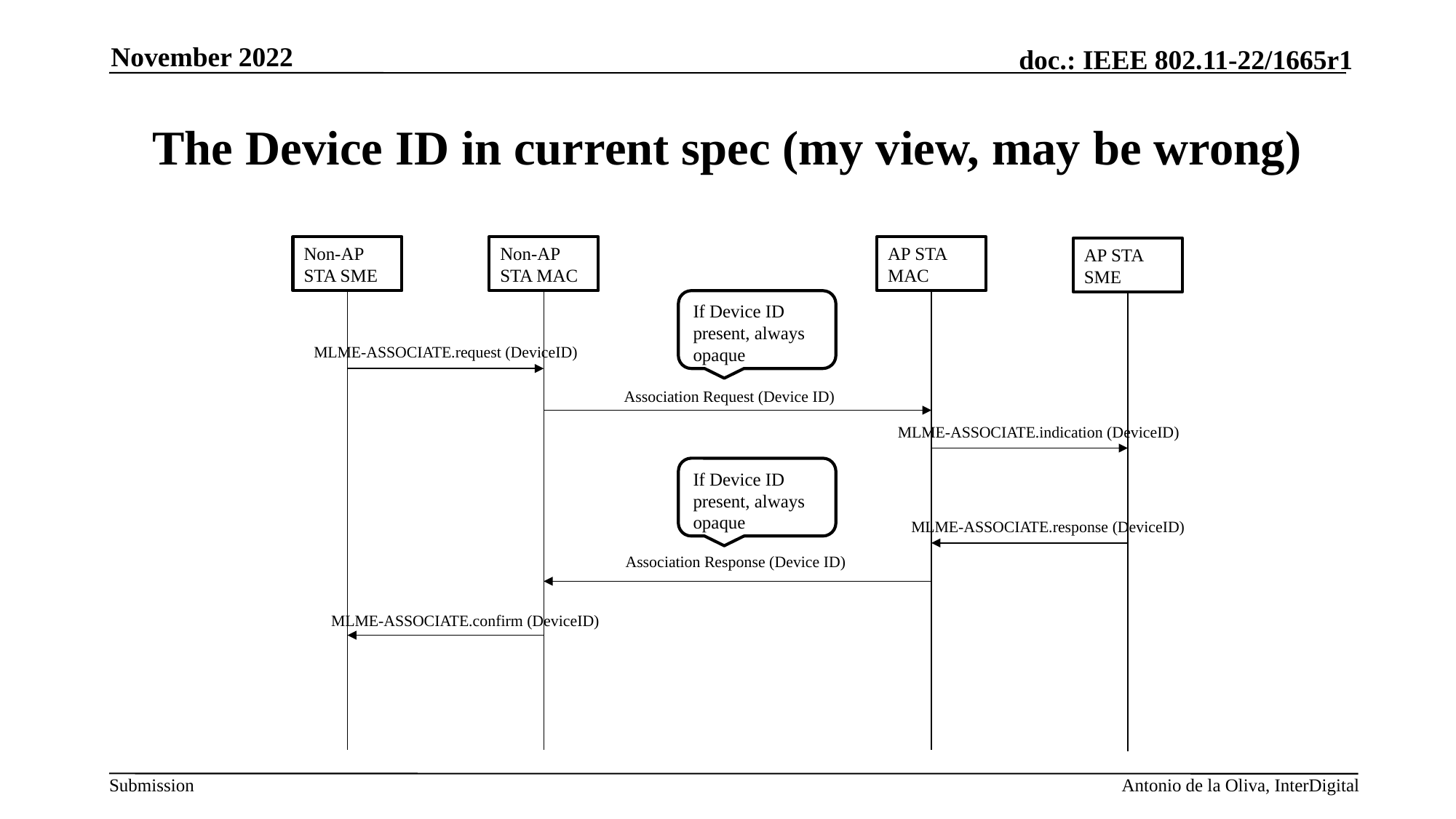

November 2022
# The Device ID in current spec (my view, may be wrong)
AP STA MAC
Non-AP STA MAC
Non-AP STA SME
AP STA SME
If Device ID present, always opaque
MLME-ASSOCIATE.request (DeviceID)
Association Request (Device ID)
MLME-ASSOCIATE.indication (DeviceID)
If Device ID present, always opaque
MLME-ASSOCIATE.response (DeviceID)
Association Response (Device ID)
MLME-ASSOCIATE.confirm (DeviceID)
Antonio de la Oliva, InterDigital